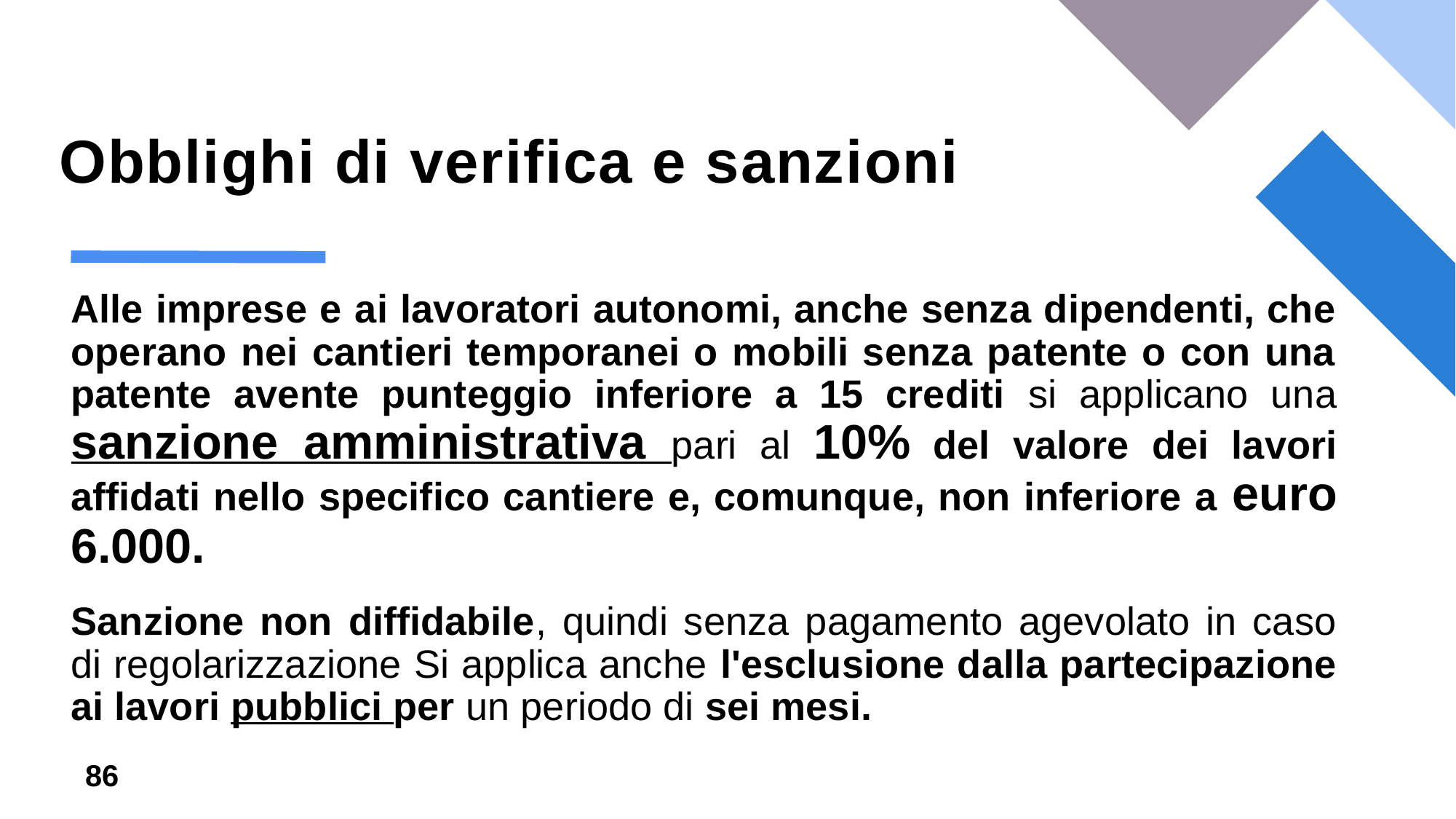

# Obblighi di verifica e sanzioni
Alle imprese e ai lavoratori autonomi, anche senza dipendenti, che operano nei cantieri temporanei o mobili senza patente o con una patente avente punteggio inferiore a 15 crediti si applicano una sanzione amministrativa pari al 10% del valore dei lavori affidati nello specifico cantiere e, comunque, non inferiore a euro 6.000.
Sanzione non diffidabile, quindi senza pagamento agevolato in caso di regolarizzazione Si applica anche l'esclusione dalla partecipazione ai lavori pubblici per un periodo di sei mesi.
86